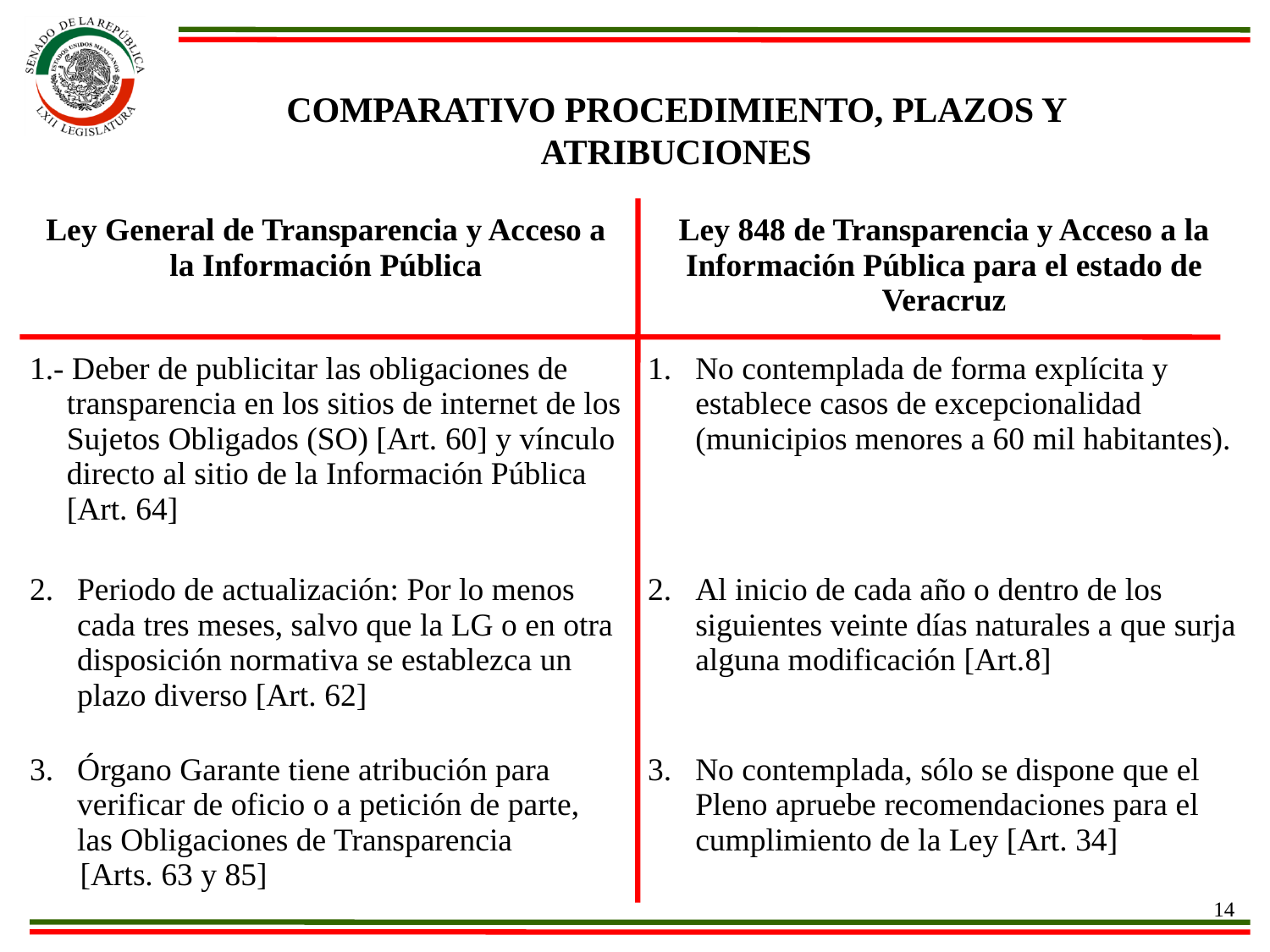

Comparativo procedimiento, plazos y atribuciones
| Ley General de Transparencia y Acceso a la Información Pública | Ley 848 de Transparencia y Acceso a la Información Pública para el estado de Veracruz |
| --- | --- |
| 1.- Deber de publicitar las obligaciones de transparencia en los sitios de internet de los Sujetos Obligados (SO) [Art. 60] y vínculo directo al sitio de la Información Pública [Art. 64] | No contemplada de forma explícita y establece casos de excepcionalidad (municipios menores a 60 mil habitantes). |
| Periodo de actualización: Por lo menos cada tres meses, salvo que la LG o en otra disposición normativa se establezca un plazo diverso [Art. 62] | Al inicio de cada año o dentro de los siguientes veinte días naturales a que surja alguna modificación [Art.8] |
| Órgano Garante tiene atribución para verificar de oficio o a petición de parte, las Obligaciones de Transparencia [Arts. 63 y 85] | No contemplada, sólo se dispone que el Pleno apruebe recomendaciones para el cumplimiento de la Ley [Art. 34] |
14